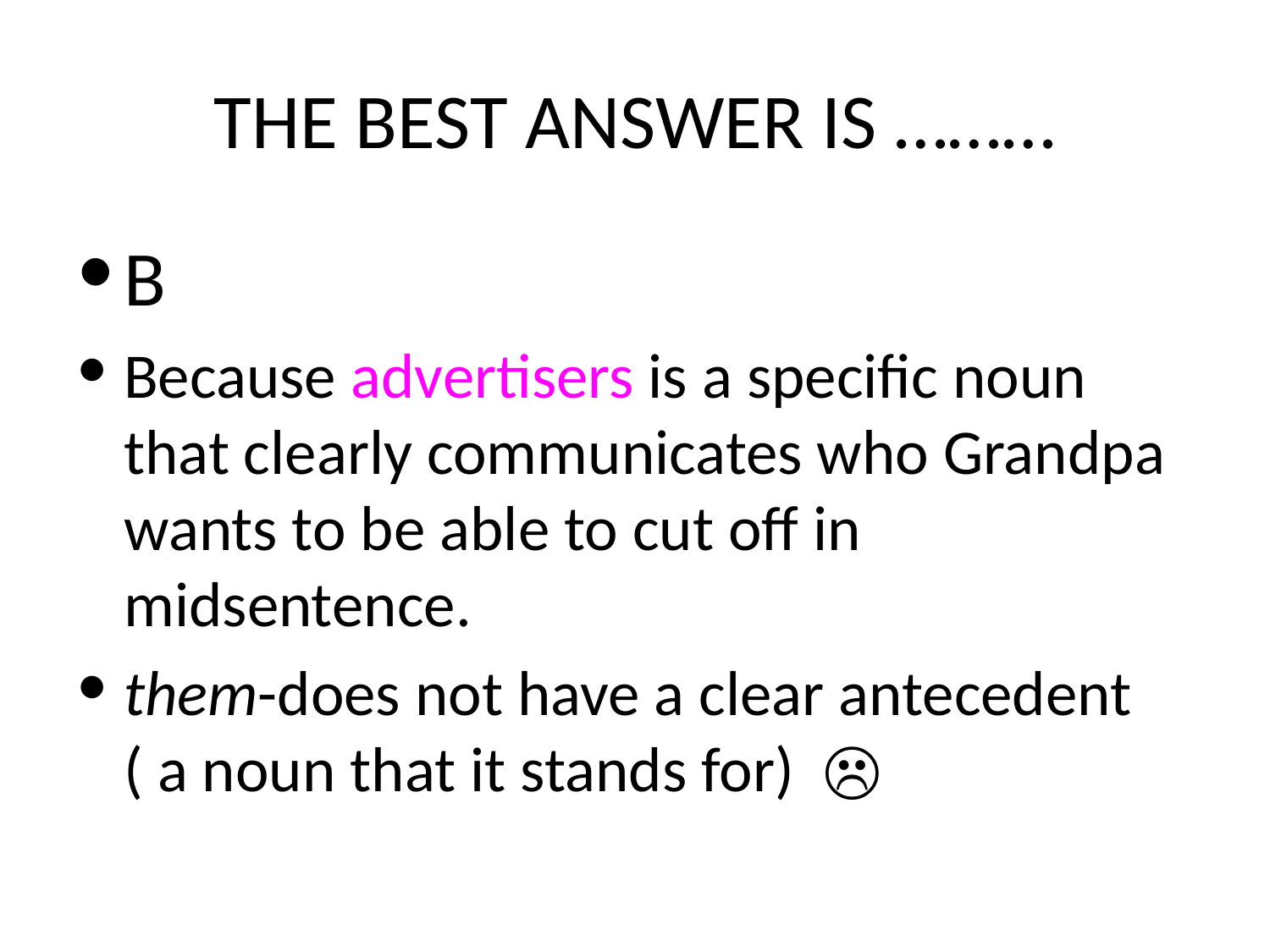

# THE BEST ANSWER IS ………
B
Because advertisers is a specific noun that clearly communicates who Grandpa wants to be able to cut off in midsentence.
them-does not have a clear antecedent ( a noun that it stands for)  ☹